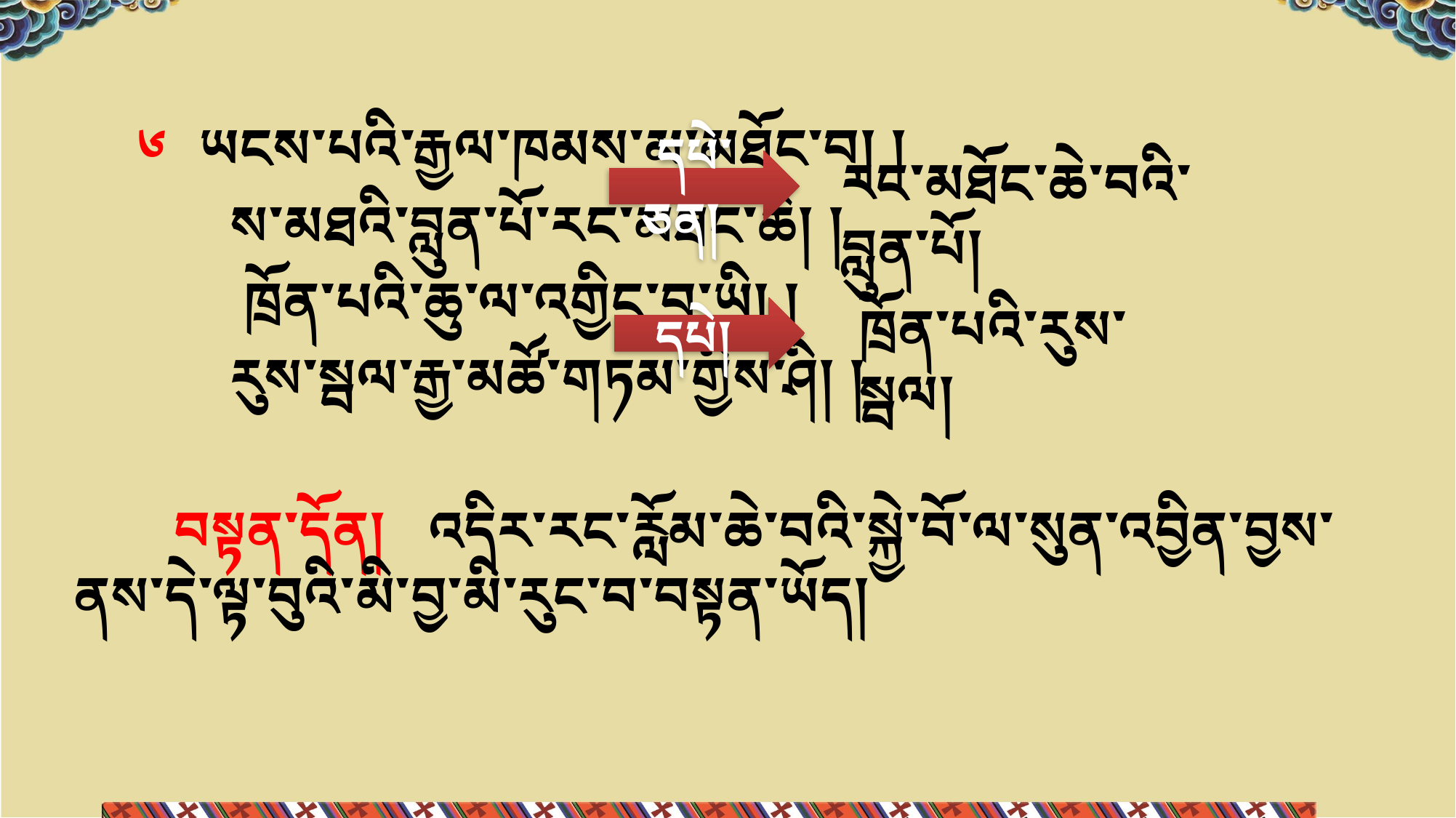

༦  ཡངས་པའི་རྒྱལ་ཁམས་མ་མཐོང་བ། །
           ས་མཐའི་བླུན་པོ་རང་མཐོང་ཆེ། །
            ཁྲོན་པའི་ཆུ་ལ་འགྱིང་བ་ཡི། །
           རུས་སྦལ་རྒྱ་མཚོ་གཏམ་གྱིས་ཤི། །

        བསྟན་དོན།   འདིར་རང་རློམ་ཆེ་བའི་སྐྱེ་བོ་ལ་སུན་འབྱིན་བྱས་ནས་དེ་ལྟ་བུའི་མི་བྱ་མི་རུང་བ་བསྟན་ཡོད།
རང་མཐོང་ཆེ་བའི་བླུན་པོ།
དཔེ་ཅན།
ཁྲོན་པའི་རུས་སྦལ།
དཔེ།